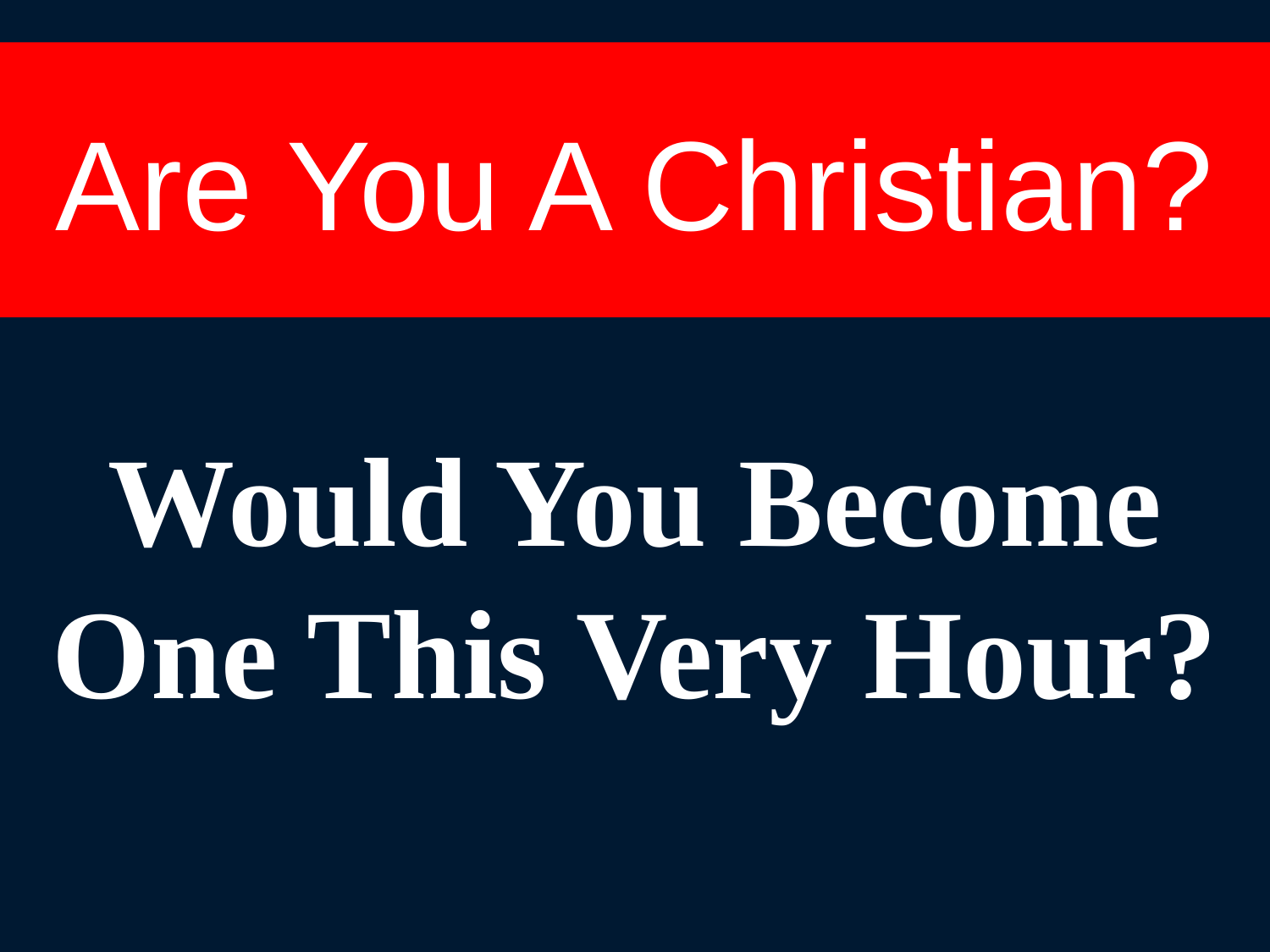

# Are You A Christian?
Would You Become One This Very Hour?